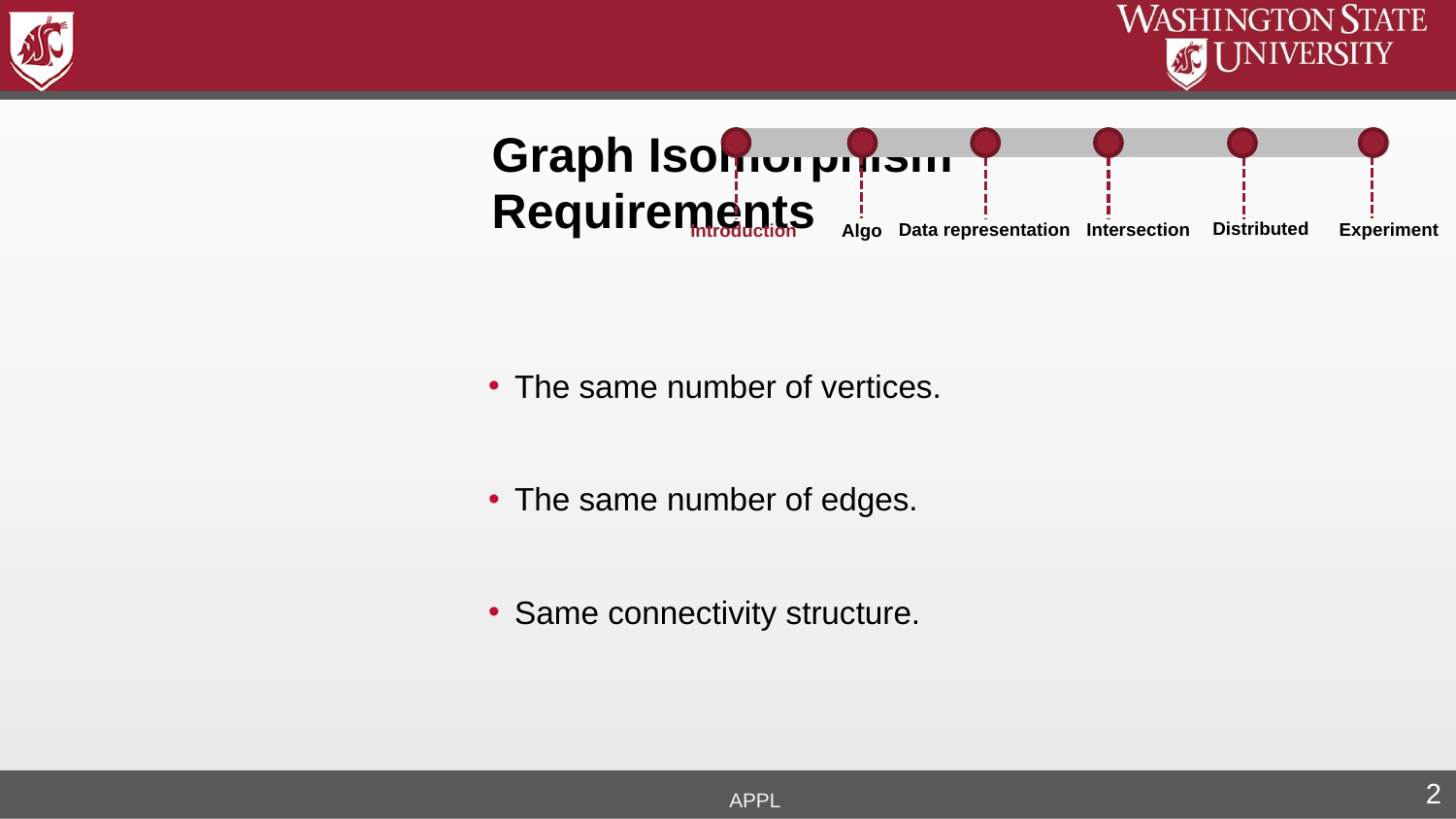

Graph Isomorphism
Requirements
Distributed
Experiment
Intersection
Algo
Data representation
Introduction
The same number of vertices.

The same number of edges.

Same connectivity structure.
APPL
2